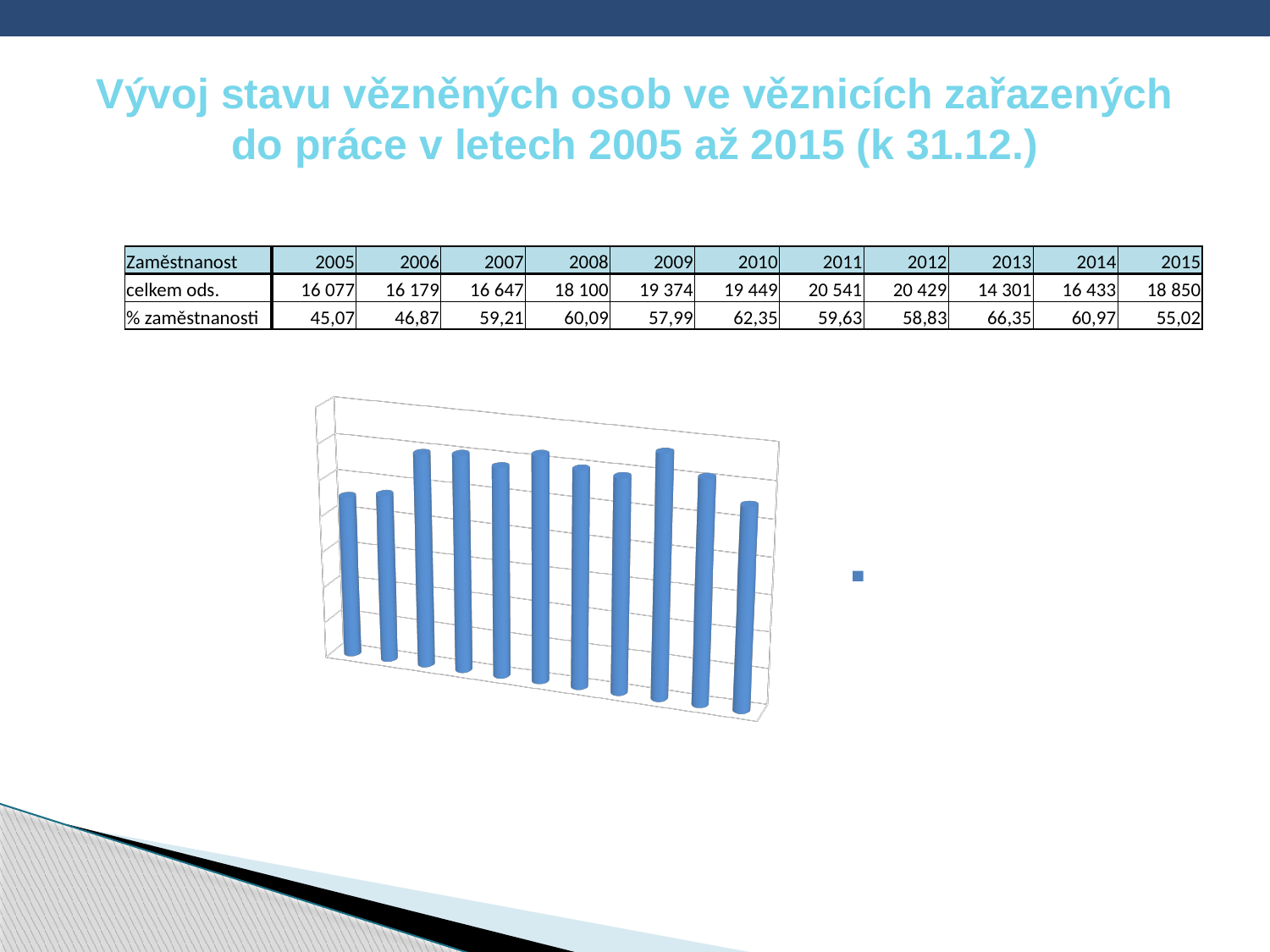

# Vývoj stavu vězněných osob ve věznicích zařazených do práce v letech 2005 až 2015 (k 31.12.)
| Zaměstnanost | 2005 | 2006 | 2007 | 2008 | 2009 | 2010 | 2011 | 2012 | 2013 | 2014 | 2015 |
| --- | --- | --- | --- | --- | --- | --- | --- | --- | --- | --- | --- |
| celkem ods. | 16 077 | 16 179 | 16 647 | 18 100 | 19 374 | 19 449 | 20 541 | 20 429 | 14 301 | 16 433 | 18 850 |
| % zaměstnanosti | 45,07 | 46,87 | 59,21 | 60,09 | 57,99 | 62,35 | 59,63 | 58,83 | 66,35 | 60,97 | 55,02 |

[unsupported chart]